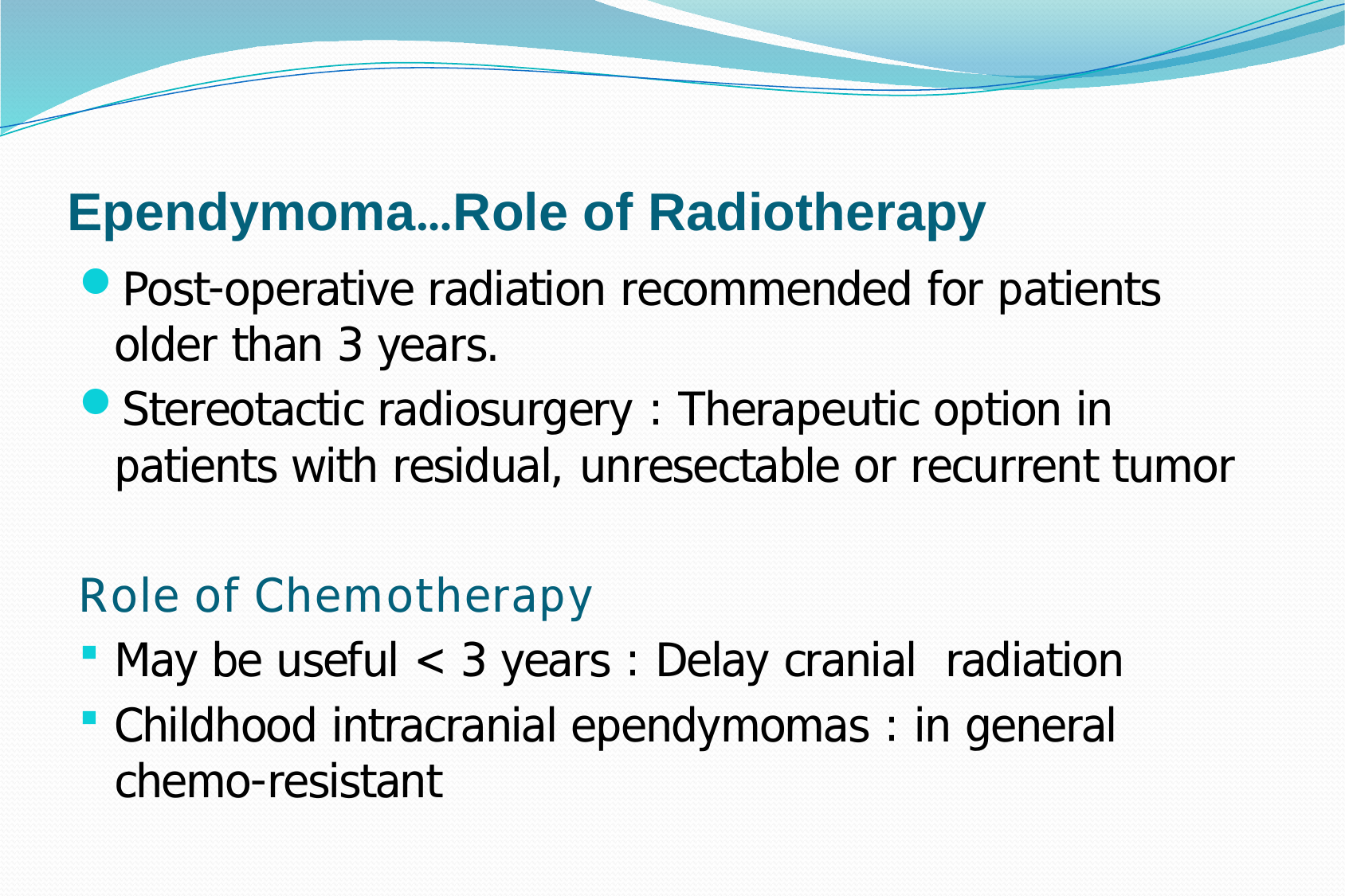

# Ependymoma…Role of Radiotherapy
Post-operative radiation recommended for patients older than 3 years.
Stereotactic radiosurgery : Therapeutic option in patients with residual, unresectable or recurrent tumor

Role of Chemotherapy
May be useful < 3 years : Delay cranial  radiation
Childhood intracranial ependymomas : in general chemo-resistant